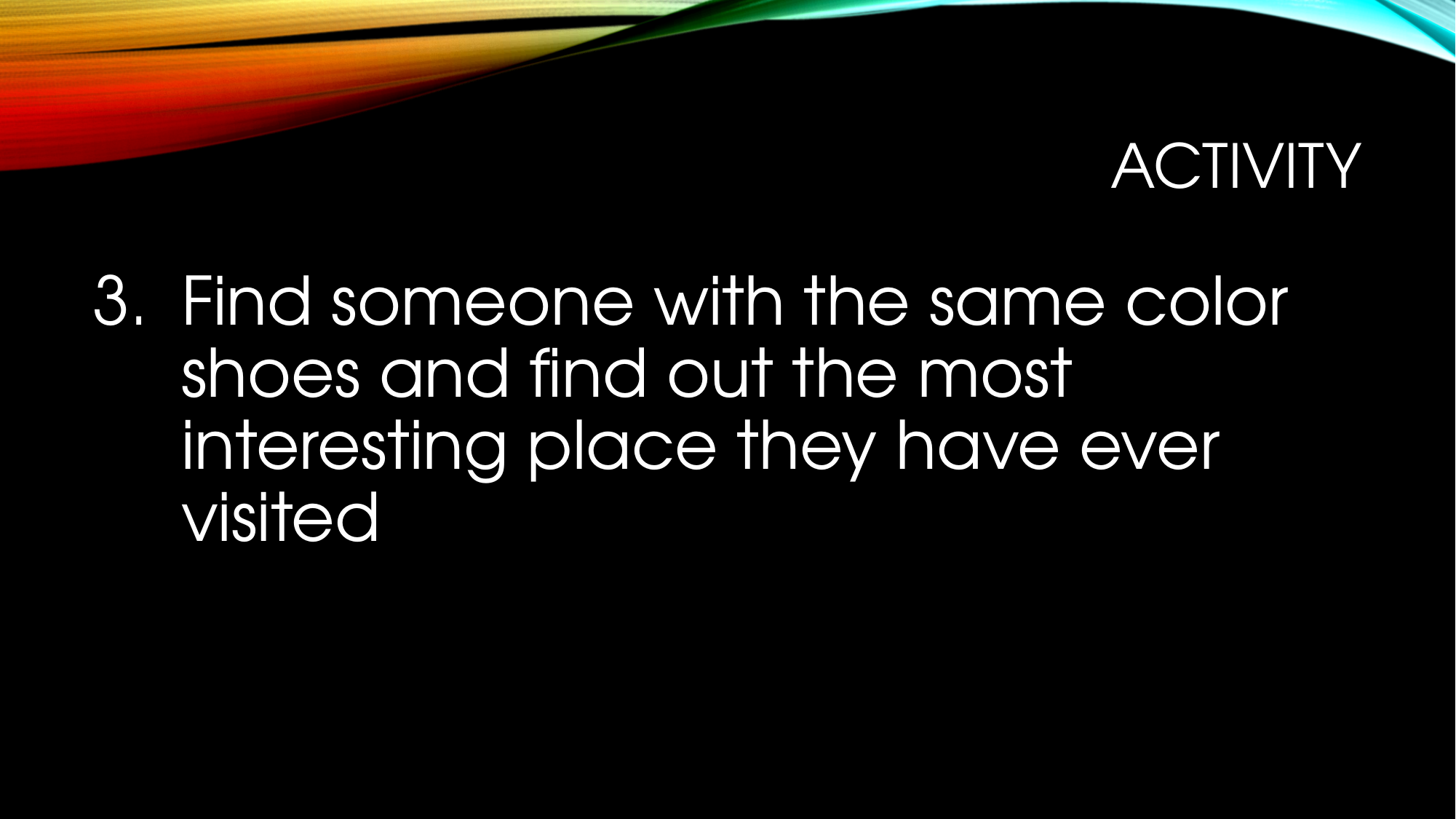

# activity
Find someone with the same color shoes and find out the most interesting place they have ever visited